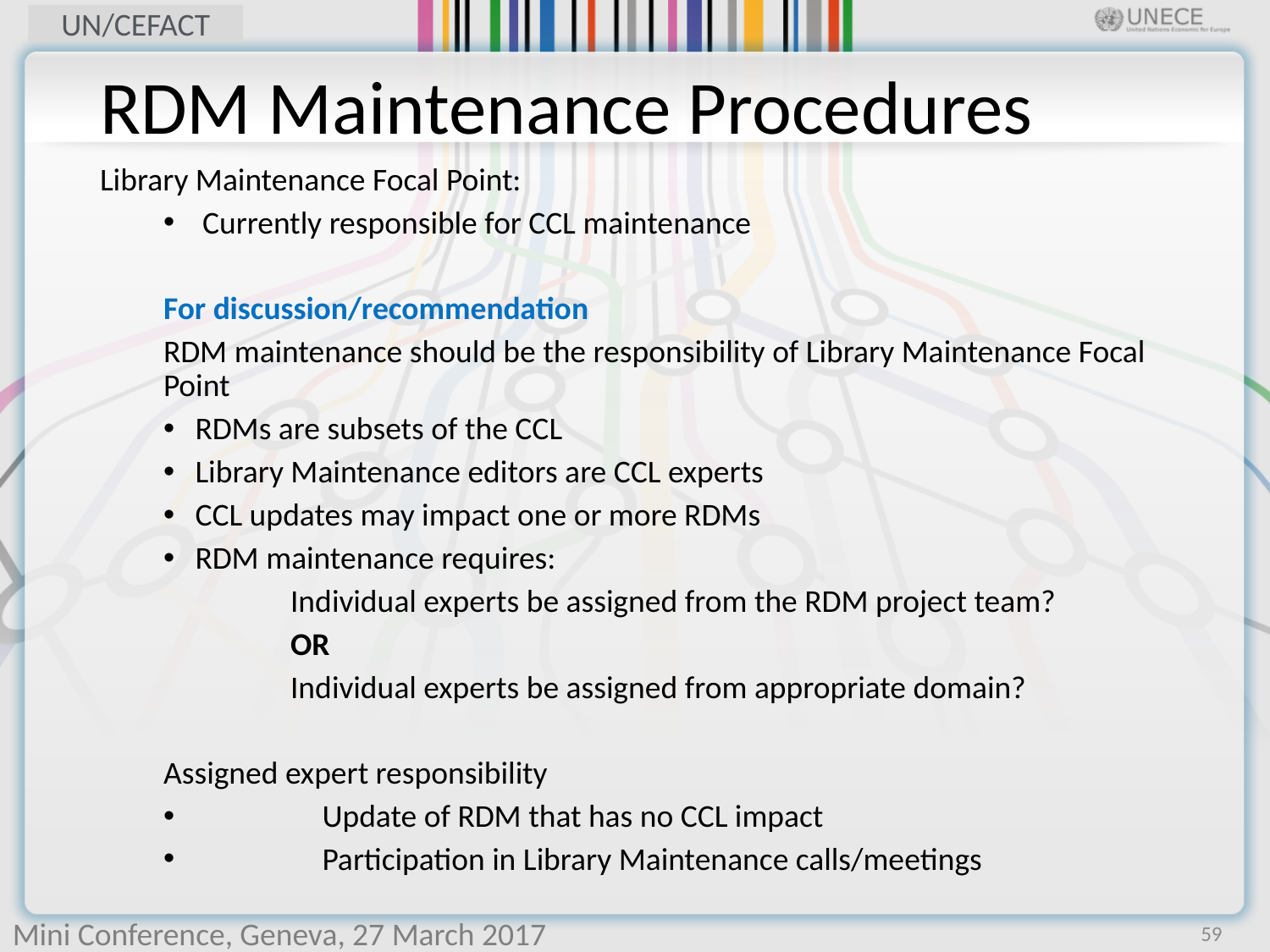

# RDM Maintenance Procedures
Library Maintenance Focal Point:
 Currently responsible for CCL maintenance

For discussion/recommendation
RDM maintenance should be the responsibility of Library Maintenance Focal Point
RDMs are subsets of the CCL
Library Maintenance editors are CCL experts
CCL updates may impact one or more RDMs
RDM maintenance requires:
	Individual experts be assigned from the RDM project team?
	OR
	Individual experts be assigned from appropriate domain?

Assigned expert responsibility
	Update of RDM that has no CCL impact
	Participation in Library Maintenance calls/meetings

59
Mini Conference, Geneva, 27 March 2017